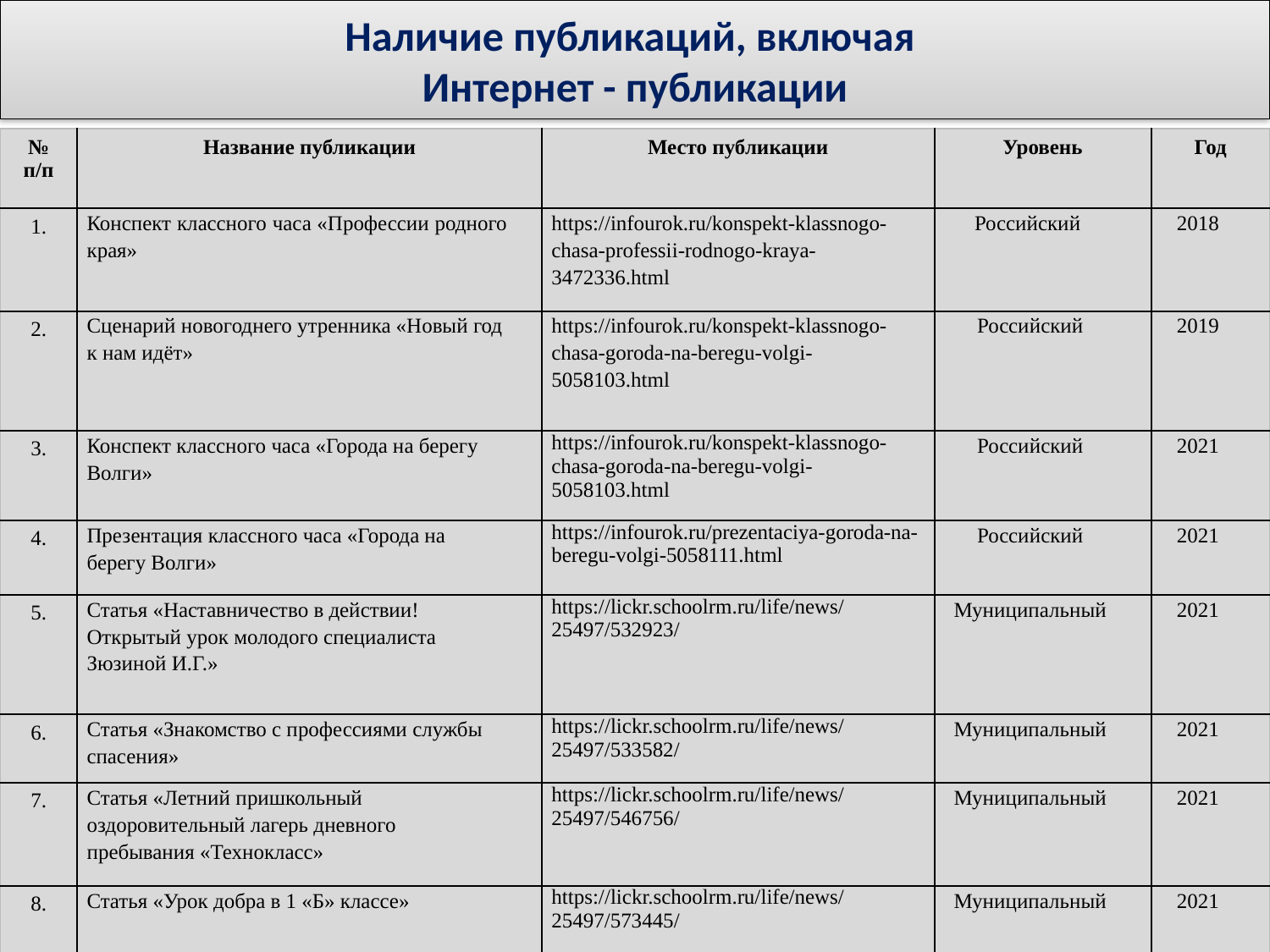

Наличие публикаций, включая
Интернет - публикации

| № п/п | Название публикации | Место публикации | Уровень | Год |
| --- | --- | --- | --- | --- |
| 1. | Конспект классного часа «Профессии родного края» | https://infourok.ru/konspekt-klassnogo-chasa-professii-rodnogo-kraya-3472336.html | Российский | 2018 |
| 2. | Сценарий новогоднего утренника «Новый год к нам идёт» | https://infourok.ru/konspekt-klassnogo-chasa-goroda-na-beregu-volgi-5058103.html | Российский | 2019 |
| 3. | Конспект классного часа «Города на берегу Волги» | https://infourok.ru/konspekt-klassnogo-chasa-goroda-na-beregu-volgi-5058103.html | Российский | 2021 |
| 4. | Презентация классного часа «Города на берегу Волги» | https://infourok.ru/prezentaciya-goroda-na-beregu-volgi-5058111.html | Российский | 2021 |
| 5. | Статья «Наставничество в действии! Открытый урок молодого специалиста Зюзиной И.Г.» | https://lickr.schoolrm.ru/life/news/25497/532923/ | Муниципальный | 2021 |
| 6. | Статья «Знакомство с профессиями службы спасения» | https://lickr.schoolrm.ru/life/news/25497/533582/ | Муниципальный | 2021 |
| 7. | Статья «Летний пришкольный оздоровительный лагерь дневного пребывания «Технокласс» | https://lickr.schoolrm.ru/life/news/25497/546756/ | Муниципальный | 2021 |
| 8. | Статья «Урок добра в 1 «Б» классе» | https://lickr.schoolrm.ru/life/news/25497/573445/ | Муниципальный | 2021 |